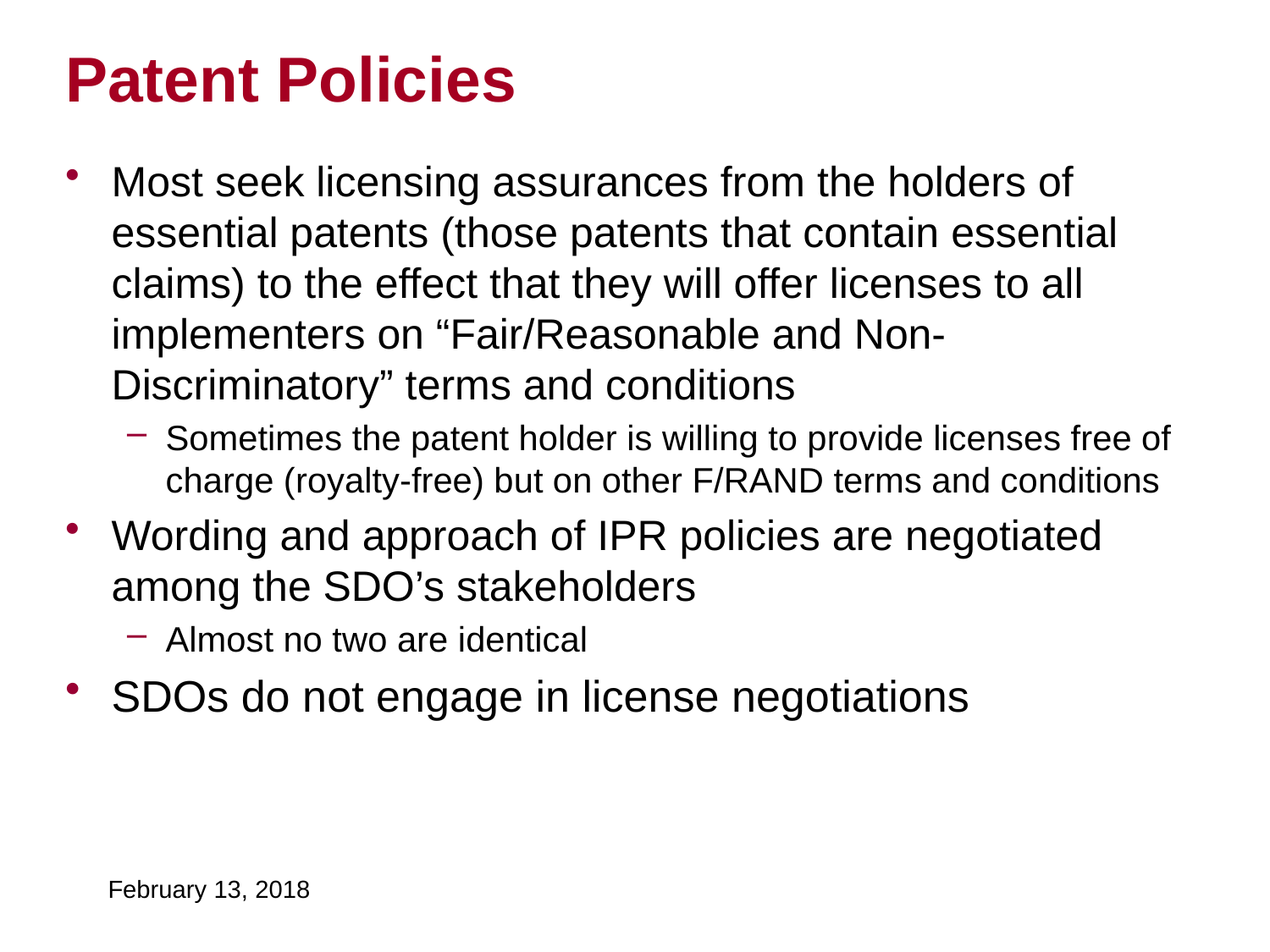

# Patent Policies
Most seek licensing assurances from the holders of essential patents (those patents that contain essential claims) to the effect that they will offer licenses to all implementers on “Fair/Reasonable and Non-Discriminatory” terms and conditions
Sometimes the patent holder is willing to provide licenses free of charge (royalty-free) but on other F/RAND terms and conditions
Wording and approach of IPR policies are negotiated among the SDO’s stakeholders
Almost no two are identical
SDOs do not engage in license negotiations
February 13, 2018